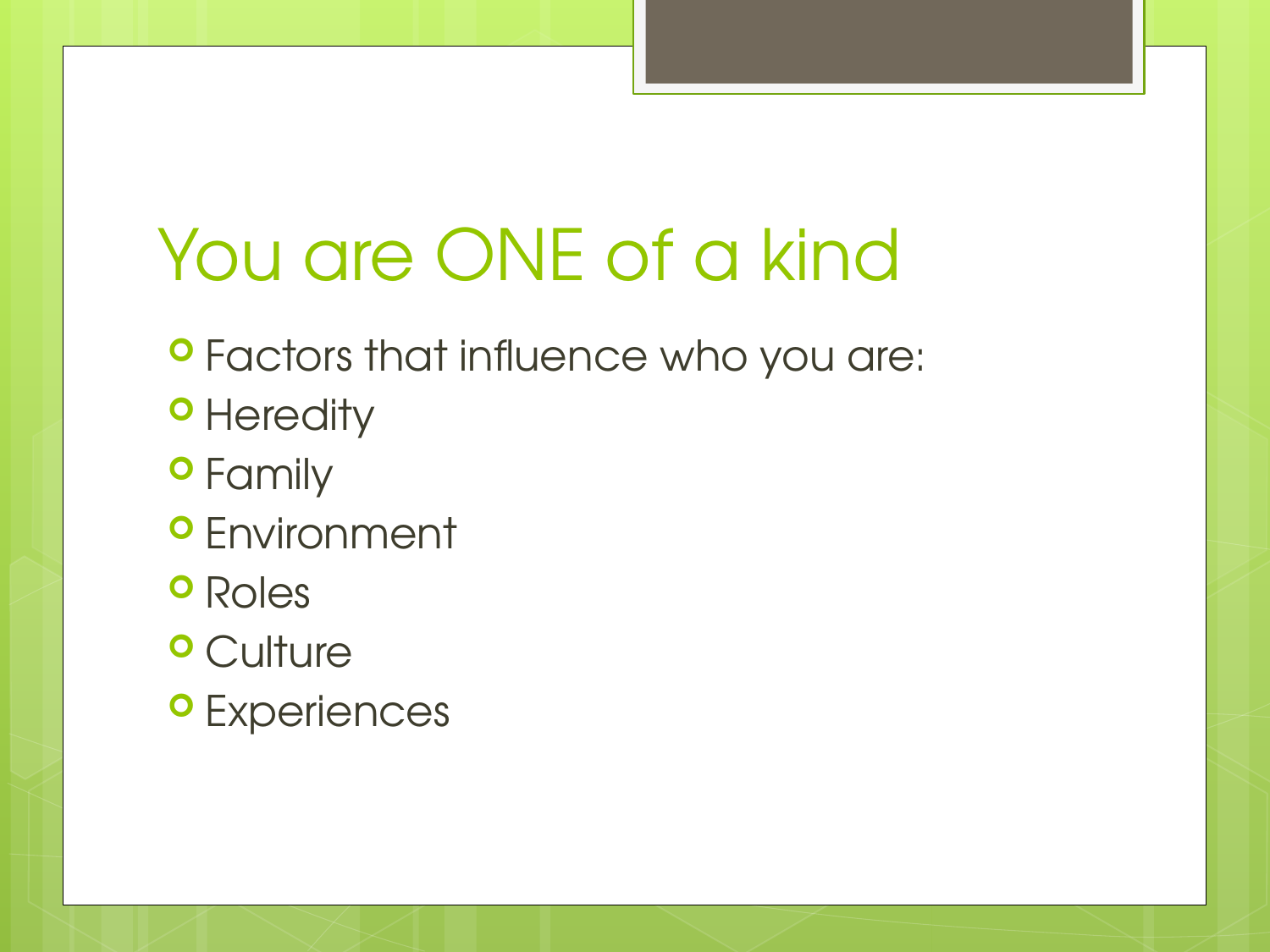

# You are ONE of a kind
Factors that influence who you are:
Heredity
Family
Environment
Roles
Culture
Experiences